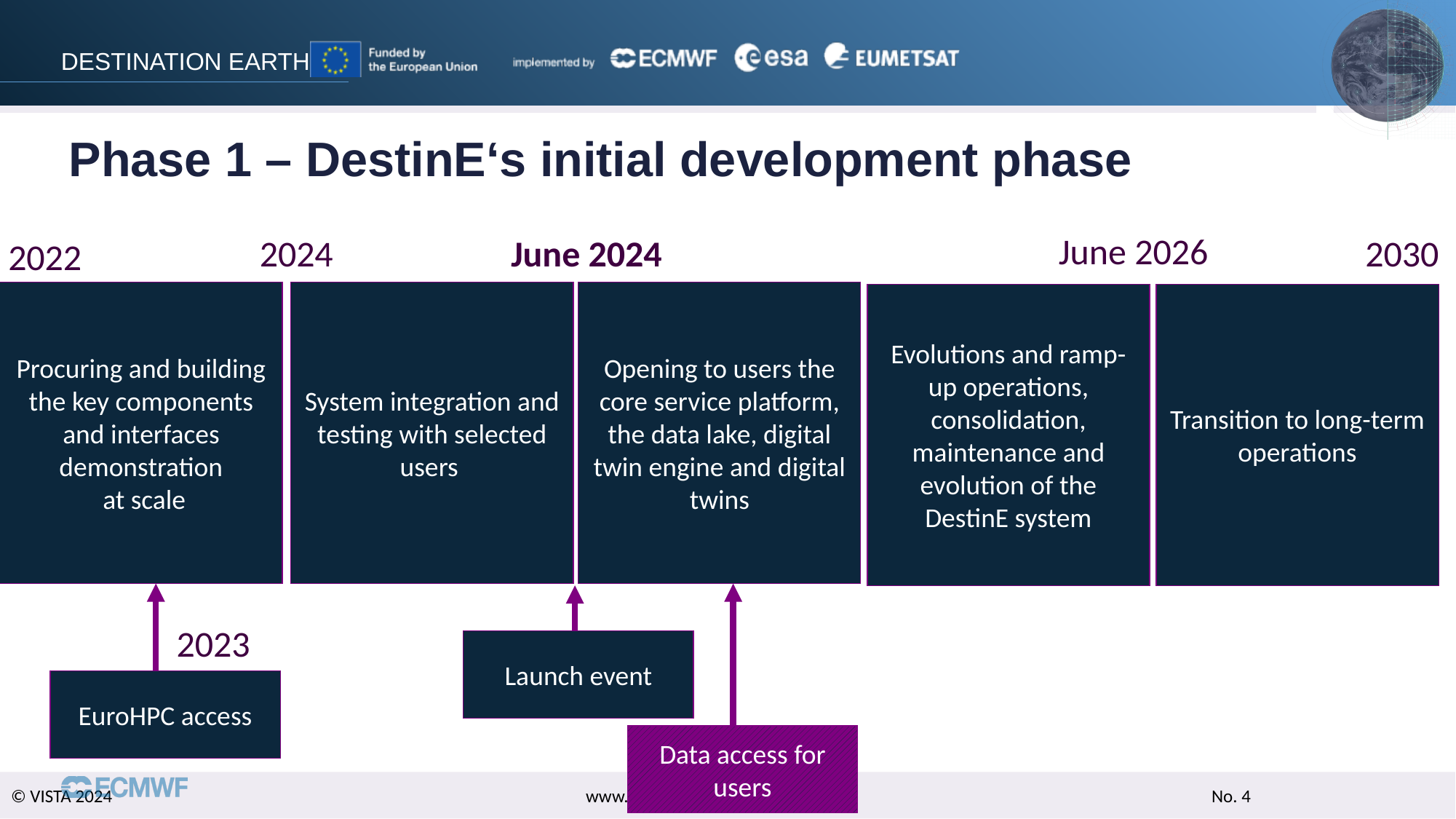

# Phase 1 – DestinE‘s initial development phase
June 2026
June 2024
2030
2024
2022
Procuring and building the key components and interfaces demonstration
 at scale
System integration and testing with selected users
Opening to users the core service platform, the data lake, digital twin engine and digital twins
Evolutions and ramp-up operations, consolidation, maintenance and evolution of the DestinE system
Transition to long-term operations
2023
Launch event
EuroHPC access
Data access for users